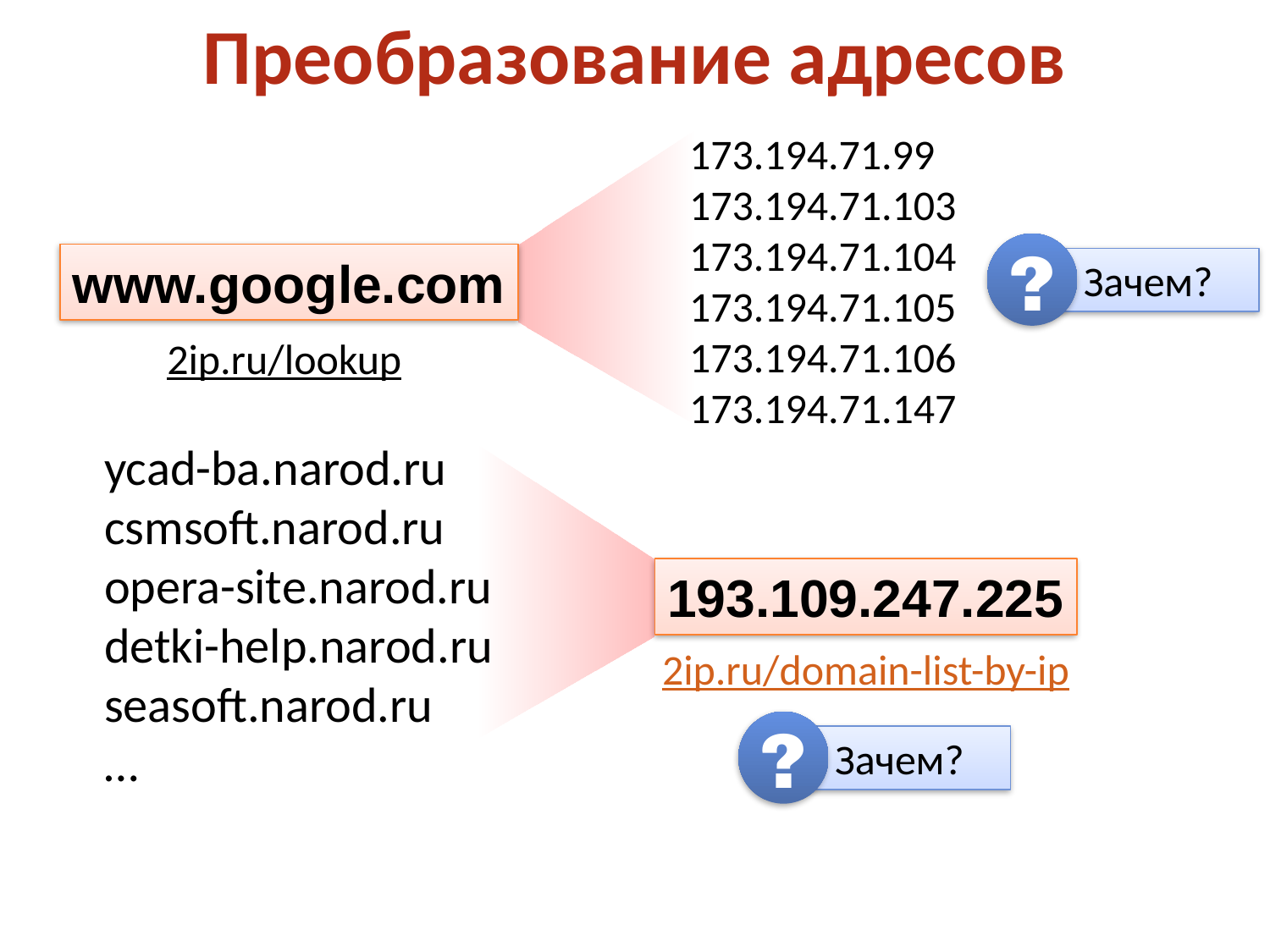

Преобразование адресов
173.194.71.99
173.194.71.103
173.194.71.104
173.194.71.105
173.194.71.106
173.194.71.147

?
  Зачем?
www.google.com
2ip.ru/lookup
ycad-ba.narod.ru
csmsoft.narod.ru
opera-site.narod.ru
detki-help.narod.ru
seasoft.narod.ru
…

193.109.247.225
2ip.ru/domain-list-by-ip
?
  Зачем?